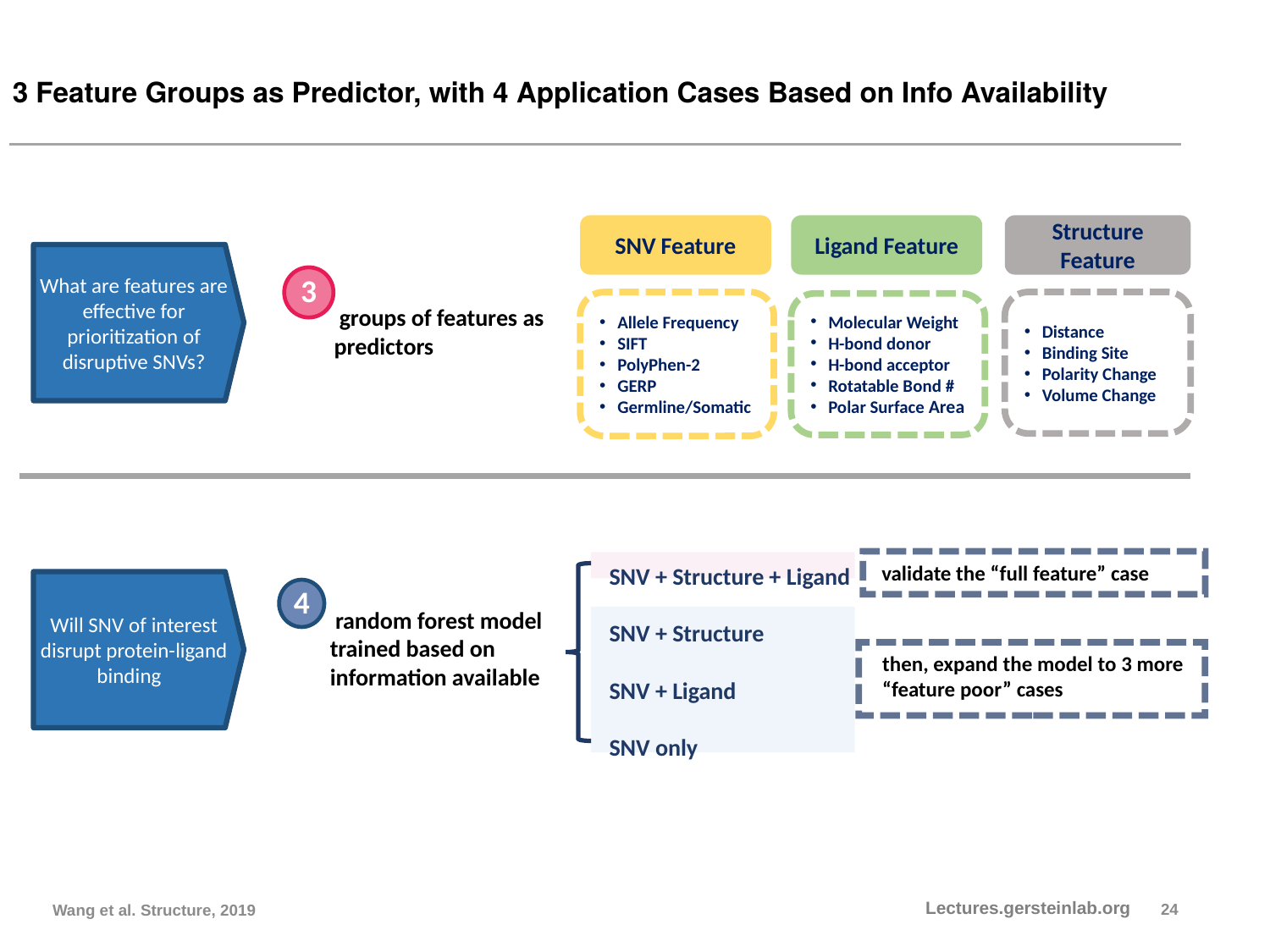

3 Feature Groups as Predictor, with 4 Application Cases Based on Info Availability
Ligand Feature
Structure Feature
SNV Feature
Distance
Binding Site
Polarity Change
Volume Change
Allele Frequency
SIFT
PolyPhen-2
GERP
Germline/Somatic
Molecular Weight
H-bond donor
H-bond acceptor
Rotatable Bond #
Polar Surface Area
What are features are effective for prioritization of disruptive SNVs?
3
 groups of features as predictors
SNV + Structure + Ligand
SNV + Structure
SNV + Ligand
SNV only

validate the “full feature” case

Will SNV of interest disrupt protein-ligand binding
4
 random forest model trained based on information available

then, expand the model to 3 more “feature poor” cases
Wang et al. Structure, 2019
24